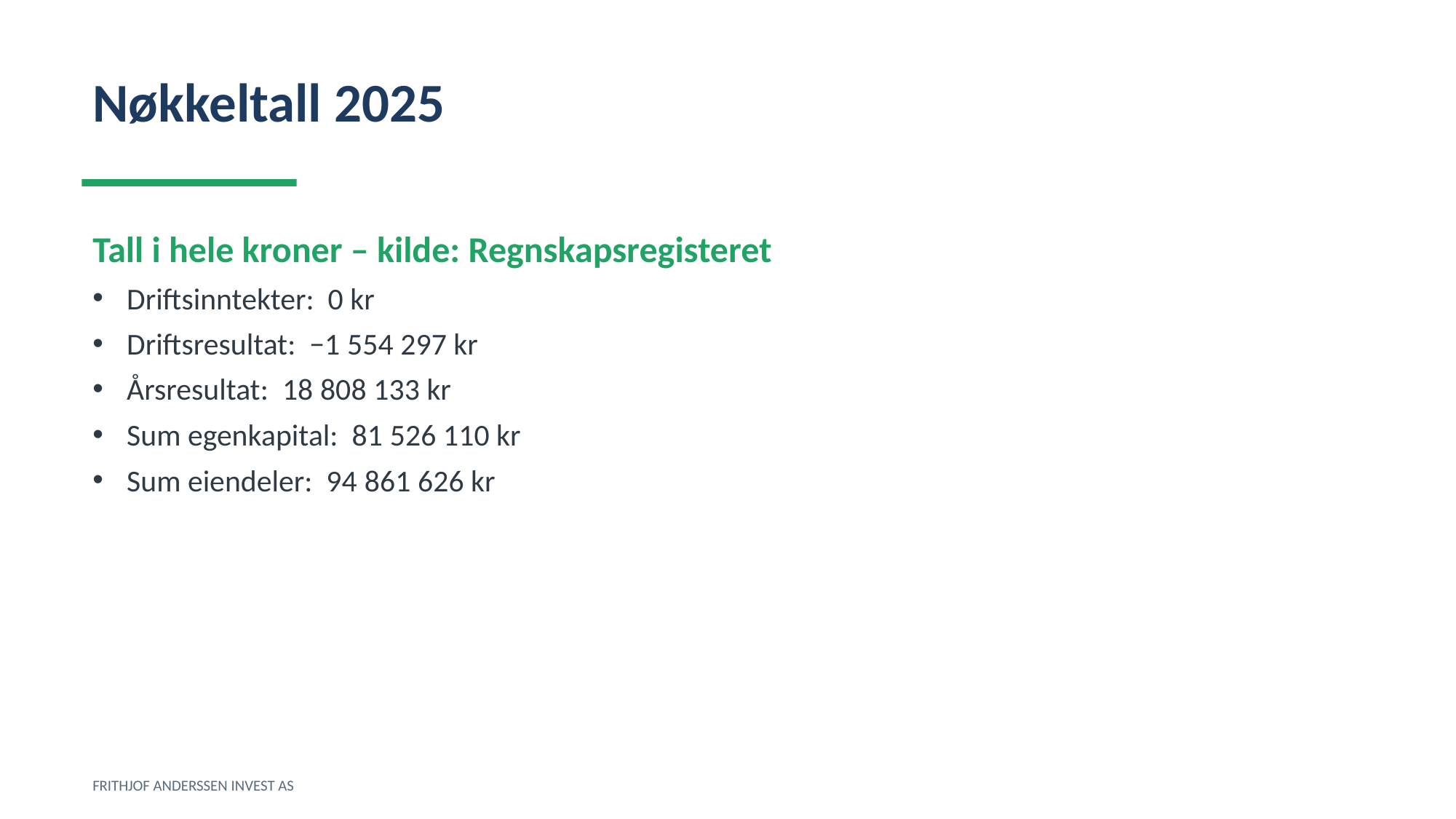

Nøkkeltall 2025

Tall i hele kroner – kilde: Regnskapsregisteret
Driftsinntekter:  0 kr
Driftsresultat:  −1 554 297 kr
Årsresultat:  18 808 133 kr
Sum egenkapital:  81 526 110 kr
Sum eiendeler:  94 861 626 kr
FRITHJOF ANDERSSEN INVEST AS